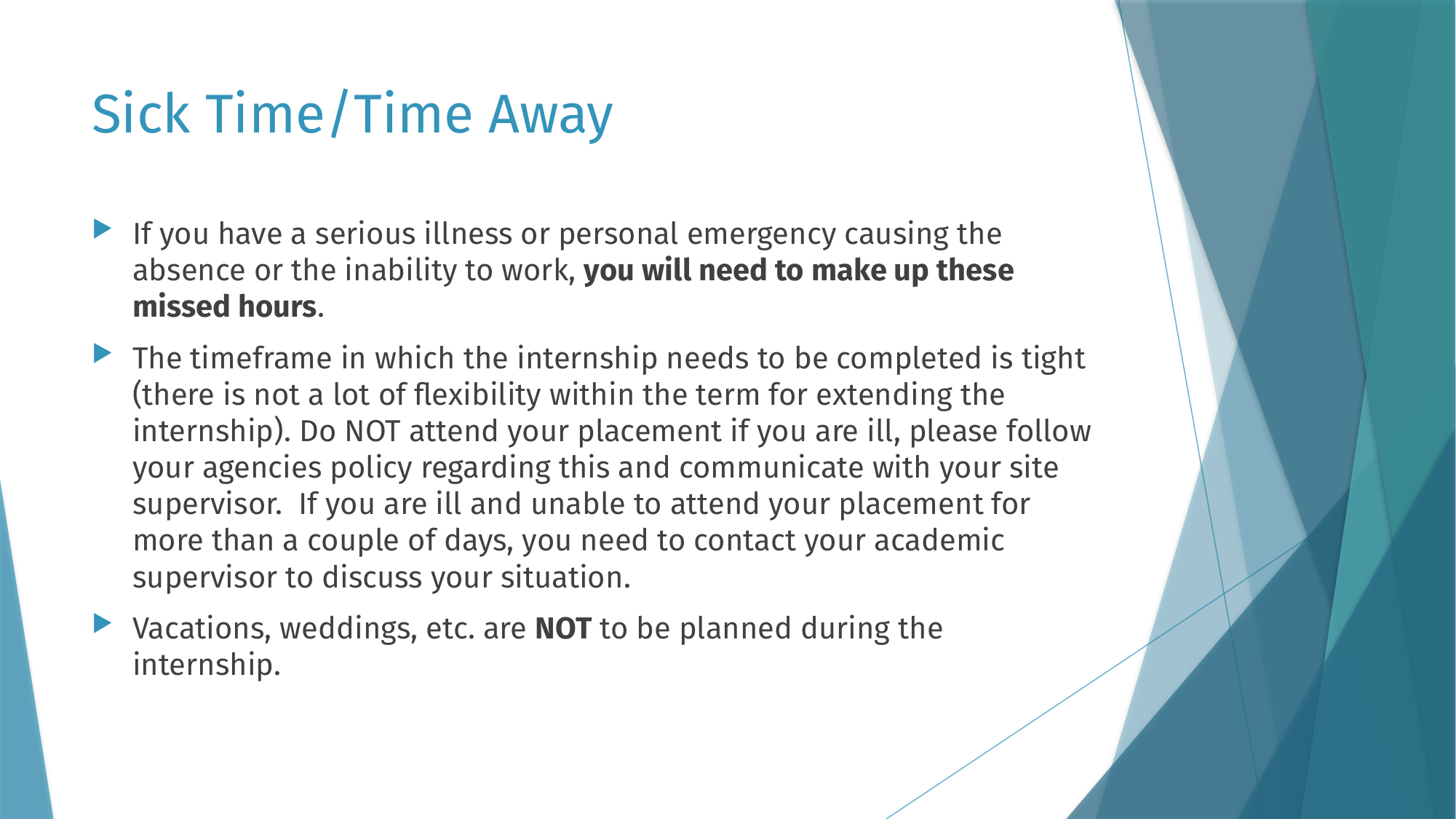

# Sick Time/Time Away
If you have a serious illness or personal emergency causing the absence or the inability to work, you will need to make up these missed hours.
The timeframe in which the internship needs to be completed is tight (there is not a lot of flexibility within the term for extending the internship). Do NOT attend your placement if you are ill, please follow your agencies policy regarding this and communicate with your site supervisor.  If you are ill and unable to attend your placement for more than a couple of days, you need to contact your academic supervisor to discuss your situation.
Vacations, weddings, etc. are NOT to be planned during the internship.